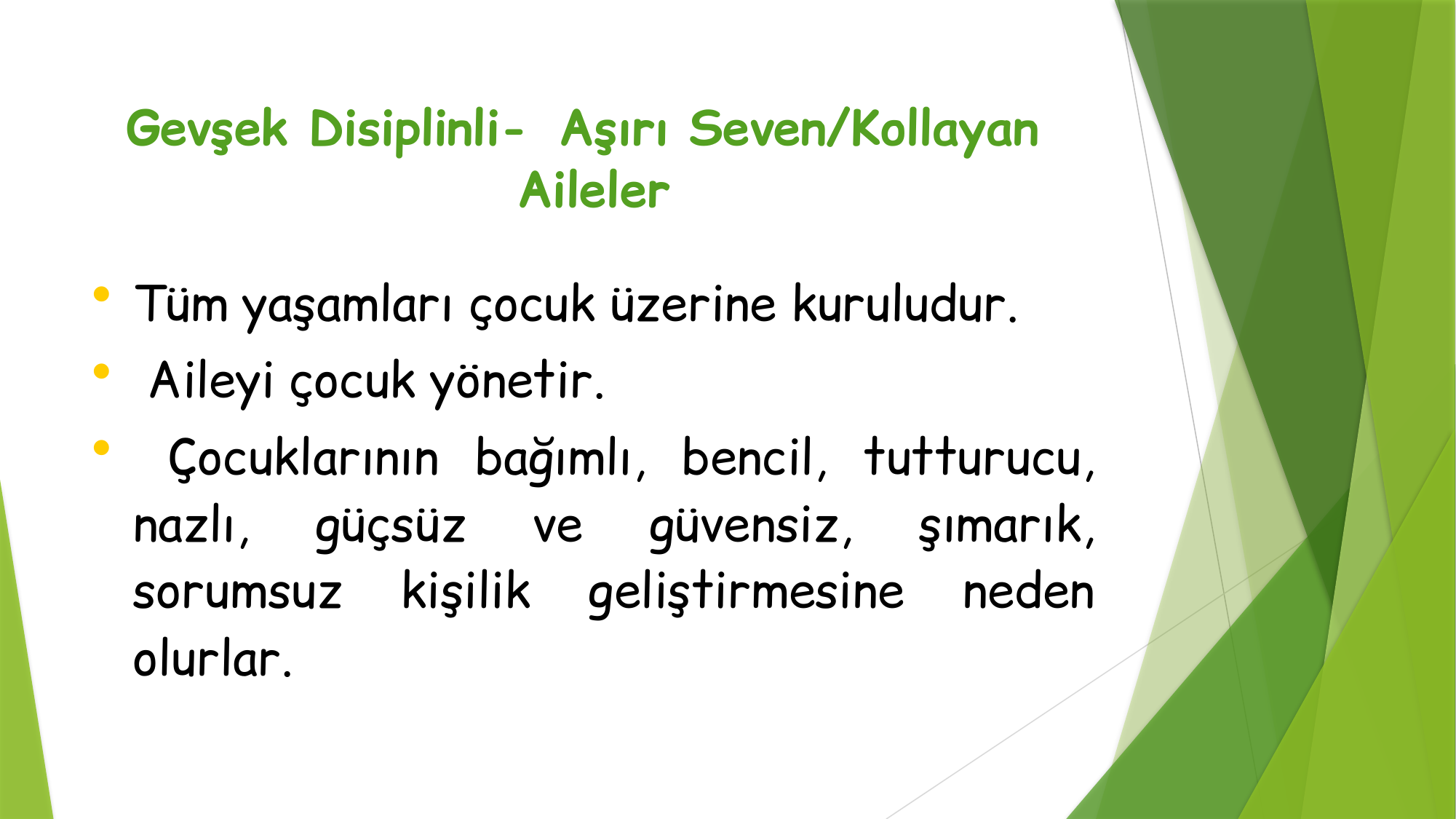

# Gevşek Disiplinli- Aşırı Seven/Kollayan Aileler
Tüm yaşamları çocuk üzerine kuruludur.
 Aileyi çocuk yönetir.
 Çocuklarının bağımlı, bencil, tutturucu, nazlı, güçsüz ve güvensiz, şımarık, sorumsuz kişilik geliştirmesine neden olurlar.